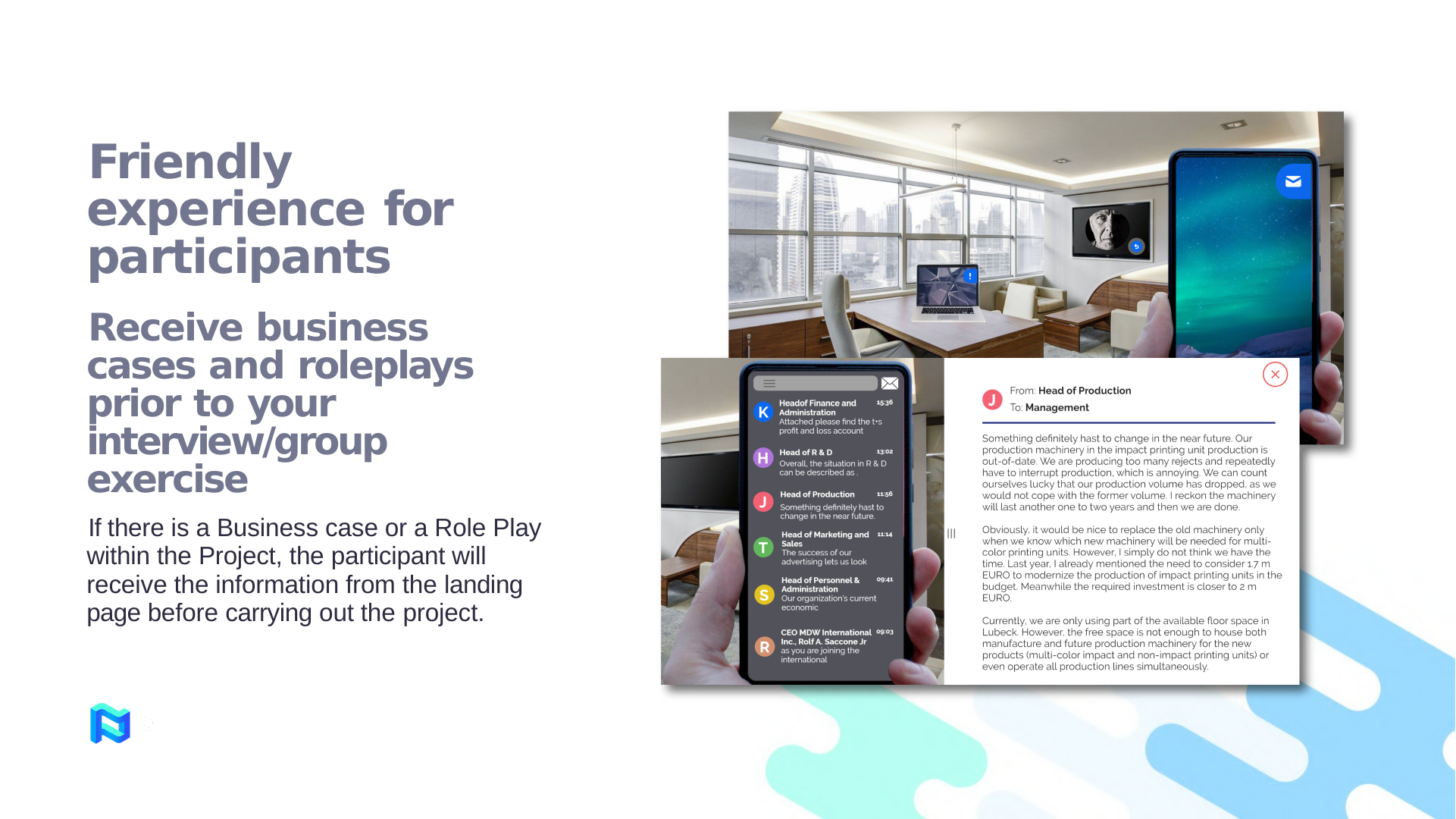

# Friendly experience for participants
Receive business cases and roleplays prior to your interview/group exercise
If there is a Business case or a Role Play within the Project, the participant will receive the information from the landing page before carrying out the project.